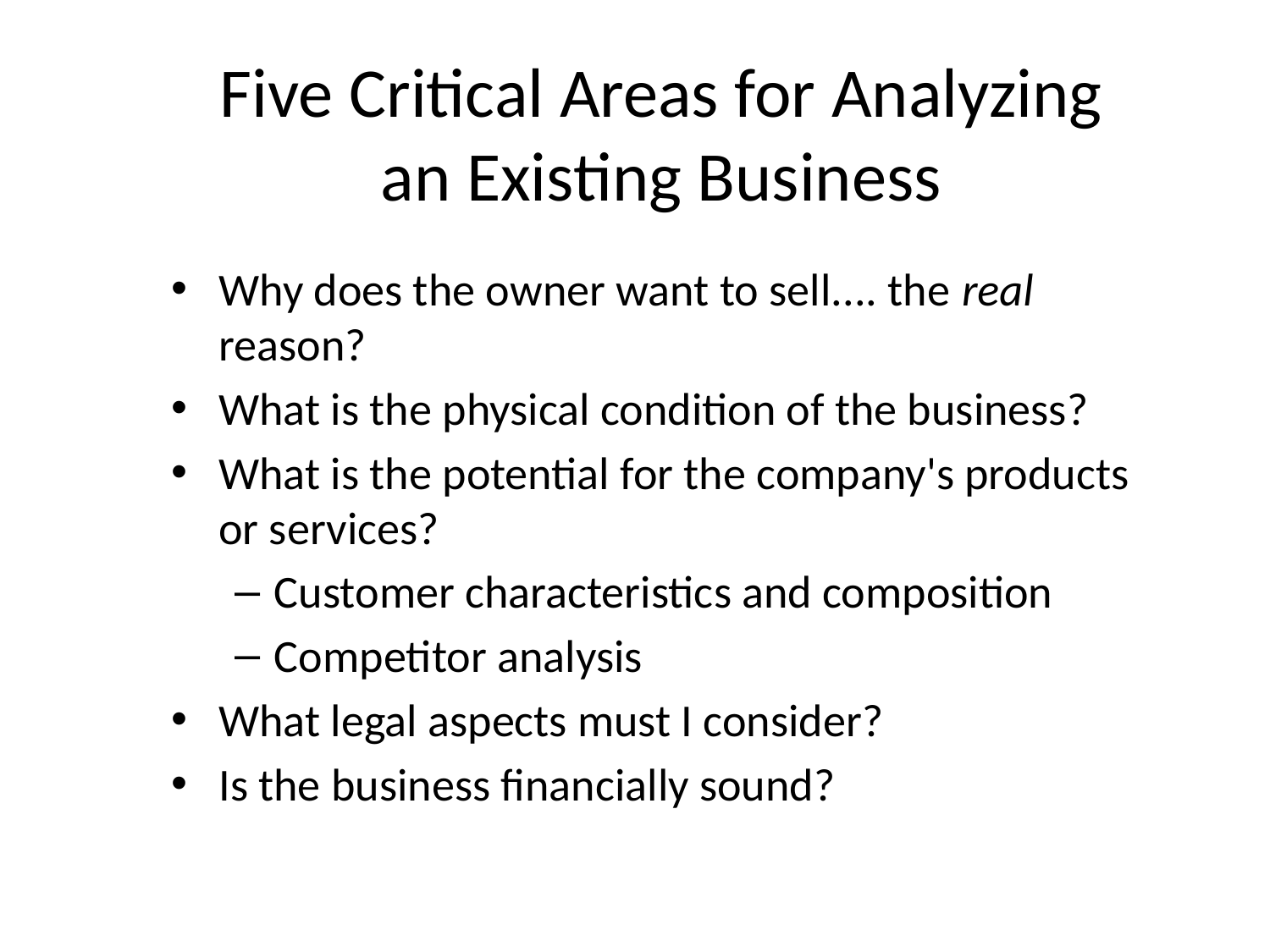

# Five Critical Areas for Analyzing an Existing Business
Why does the owner want to sell.... the real reason?
What is the physical condition of the business?
What is the potential for the company's products or services?
Customer characteristics and composition
Competitor analysis
What legal aspects must I consider?
Is the business financially sound?